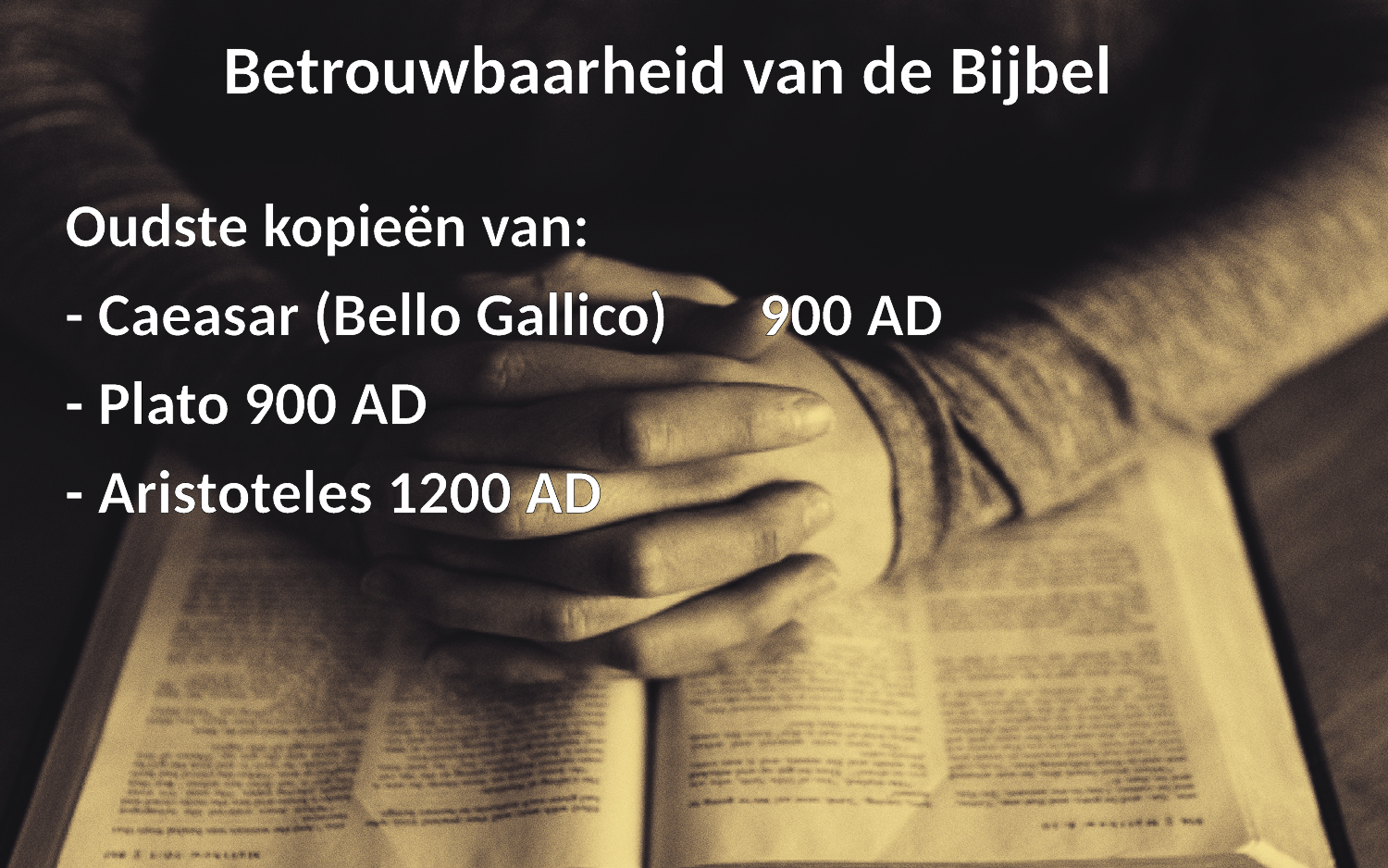

Betrouwbaarheid van de Bijbel
Oudste kopieën van:
- Caeasar (Bello Gallico) 	900 AD
- Plato 900 AD
- Aristoteles 1200 AD